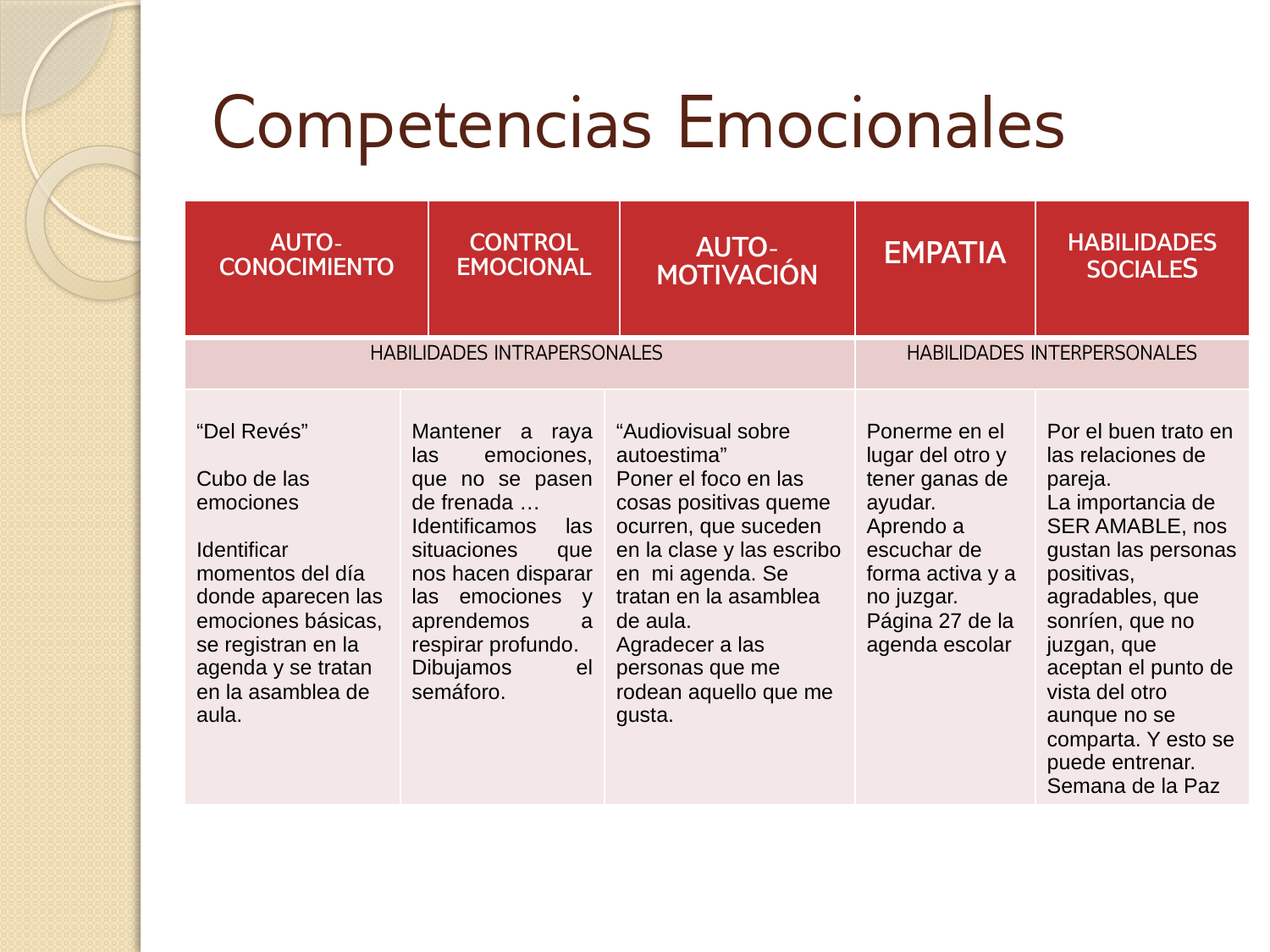

# Competencias Emocionales
| AUTO-CONOCIMIENTO |  | CONTROL EMOCIONAL |  | AUTO-MOTIVACIÓN | EMPATIA | HABILIDADES SOCIALES |
| --- | --- | --- | --- | --- | --- | --- |
| HABILIDADES INTRAPERSONALES |  |  |  |  | HABILIDADES INTERPERSONALES |  |
| “Del Revés” Cubo de las emociones Identificar momentos del día donde aparecen las emociones básicas, se registran en la agenda y se tratan en la asamblea de aula. | Mantener a raya las emociones, que no se pasen de frenada … Identificamos las situaciones que nos hacen disparar las emociones y aprendemos a respirar profundo. Dibujamos el semáforo. |  | “Audiovisual sobre autoestima” Poner el foco en las cosas positivas queme ocurren, que suceden en la clase y las escribo en mi agenda. Se tratan en la asamblea de aula. Agradecer a las personas que me rodean aquello que me gusta. |  | Ponerme en el lugar del otro y tener ganas de ayudar. Aprendo a escuchar de forma activa y a no juzgar. Página 27 de la agenda escolar | Por el buen trato en las relaciones de pareja. La importancia de SER AMABLE, nos gustan las personas positivas, agradables, que sonríen, que no juzgan, que aceptan el punto de vista del otro aunque no se comparta. Y esto se puede entrenar. Semana de la Paz |